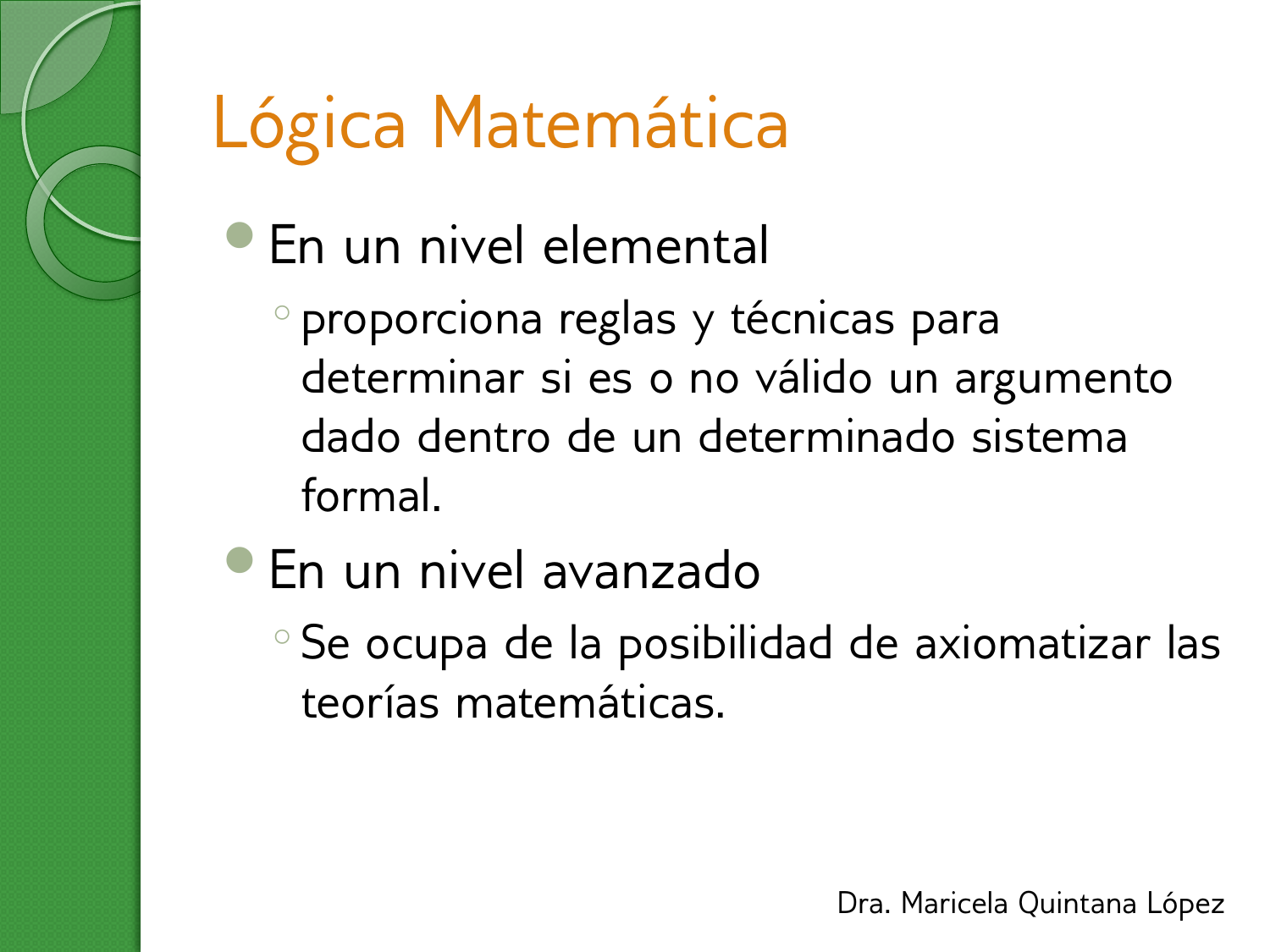

# Lógica Matemática
En un nivel elemental
proporciona reglas y técnicas para determinar si es o no válido un argumento dado dentro de un determinado sistema formal.
En un nivel avanzado
Se ocupa de la posibilidad de axiomatizar las teorías matemáticas.